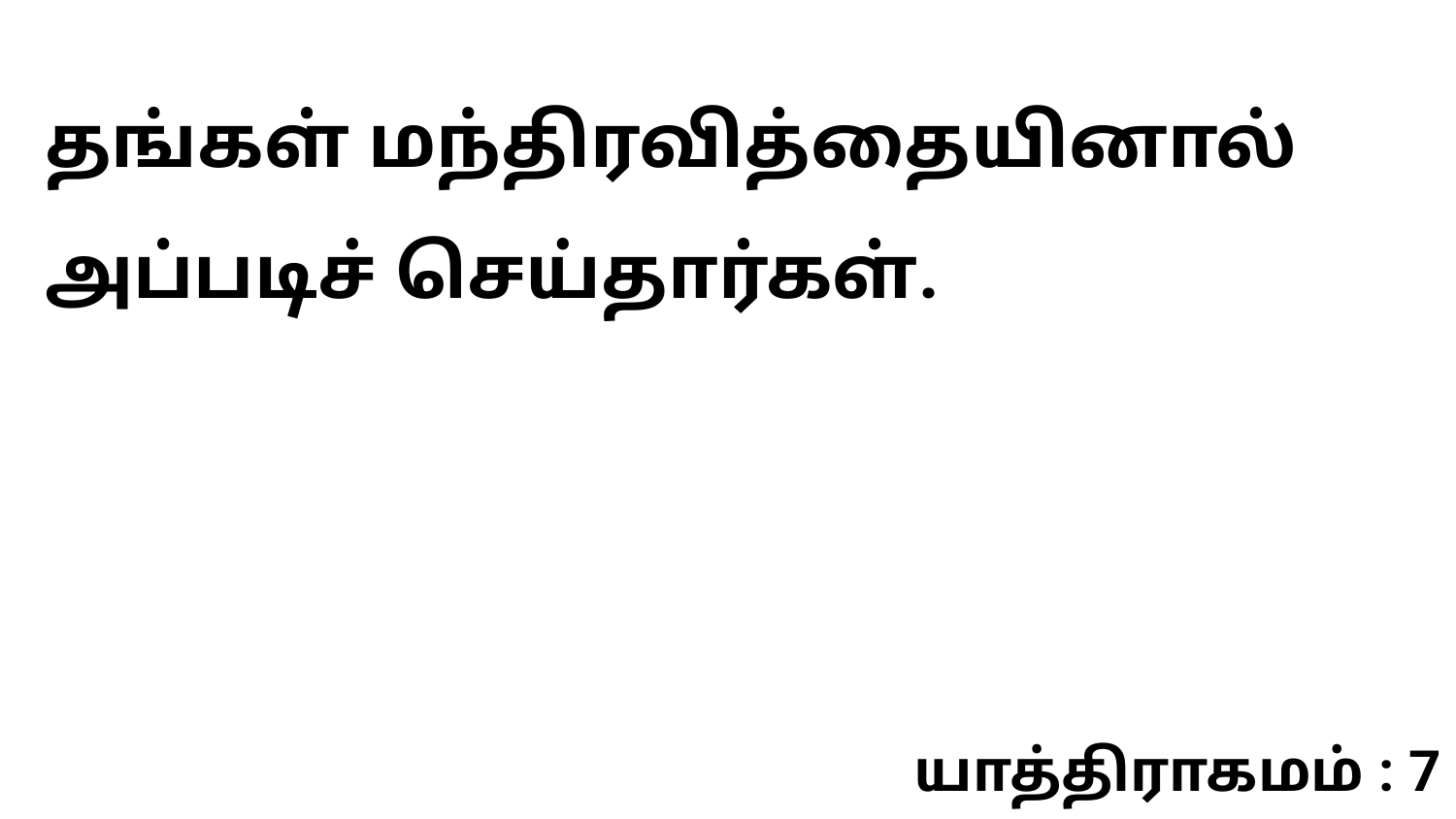

தங்கள் மந்திரவித்தையினால் அப்படிச் செய்தார்கள்.
யாத்திராகமம் : 7